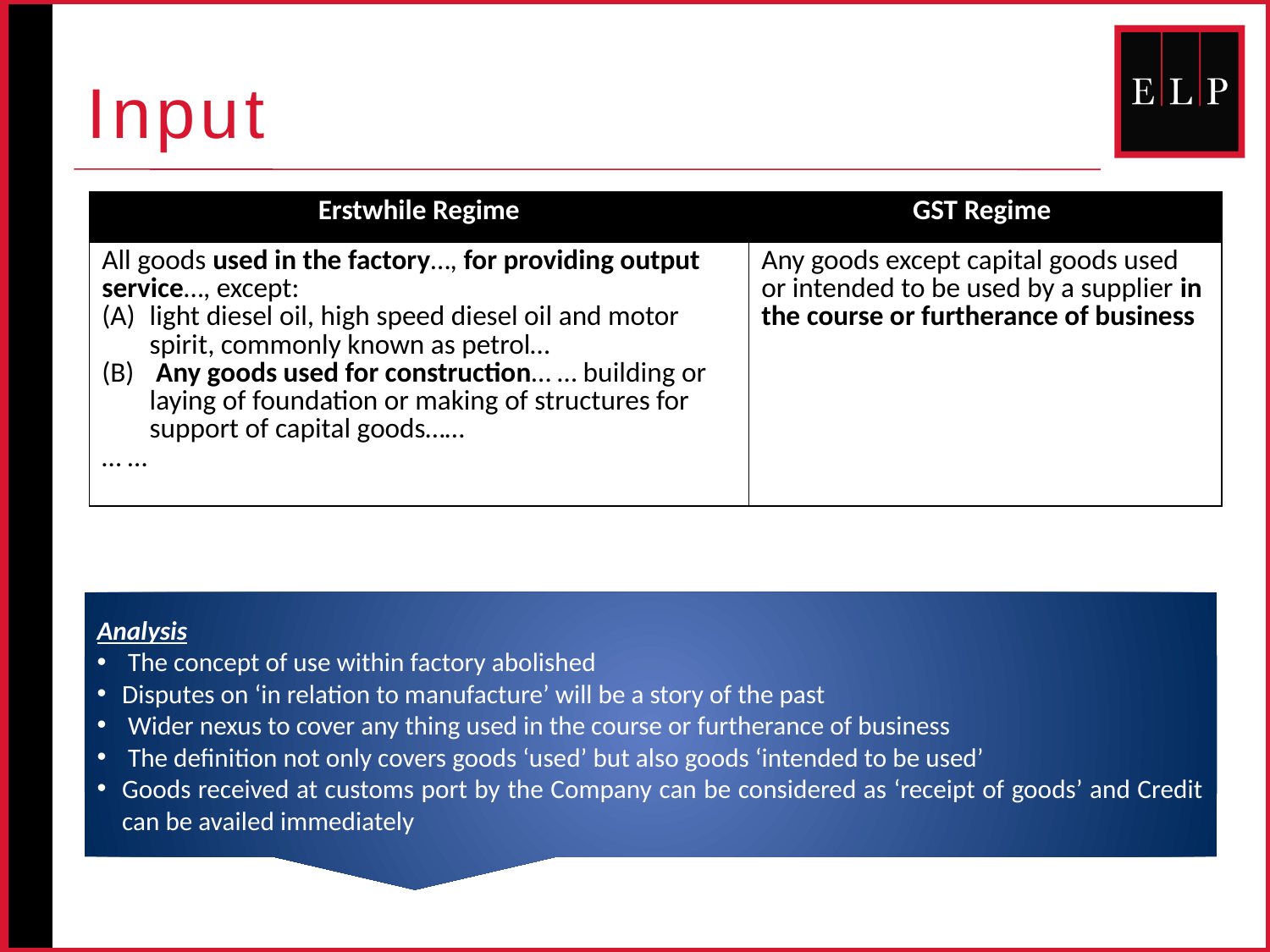

# Input
| Erstwhile Regime | GST Regime |
| --- | --- |
| All goods used in the factory…, for providing output service…, except: light diesel oil, high speed diesel oil and motor spirit, commonly known as petrol… Any goods used for construction… … building or laying of foundation or making of structures for support of capital goods…… … … | Any goods except capital goods used or intended to be used by a supplier in the course or furtherance of business |
Analysis
 The concept of use within factory abolished
Disputes on ‘in relation to manufacture’ will be a story of the past
 Wider nexus to cover any thing used in the course or furtherance of business
 The definition not only covers goods ‘used’ but also goods ‘intended to be used’
Goods received at customs port by the Company can be considered as ‘receipt of goods’ and Credit can be availed immediately